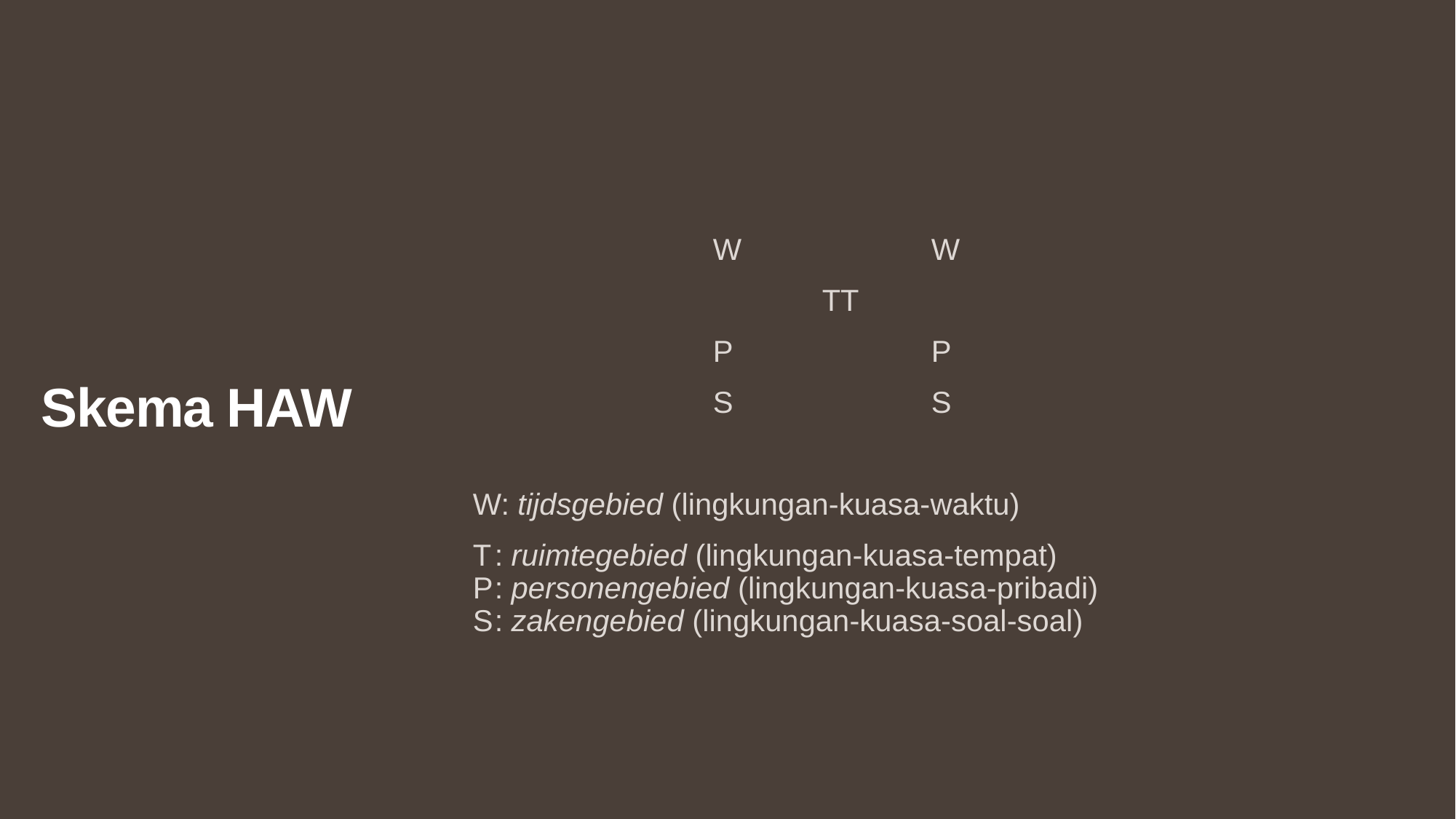

Skema HAW

			W		W
				TT
			P		P
			S		S

W: tijdsgebied (lingkungan-kuasa-waktu)
T	: ruimtegebied (lingkungan-kuasa-tempat)
P	: personengebied (lingkungan-kuasa-pribadi)
S	: zakengebied (lingkungan-kuasa-soal-soal)